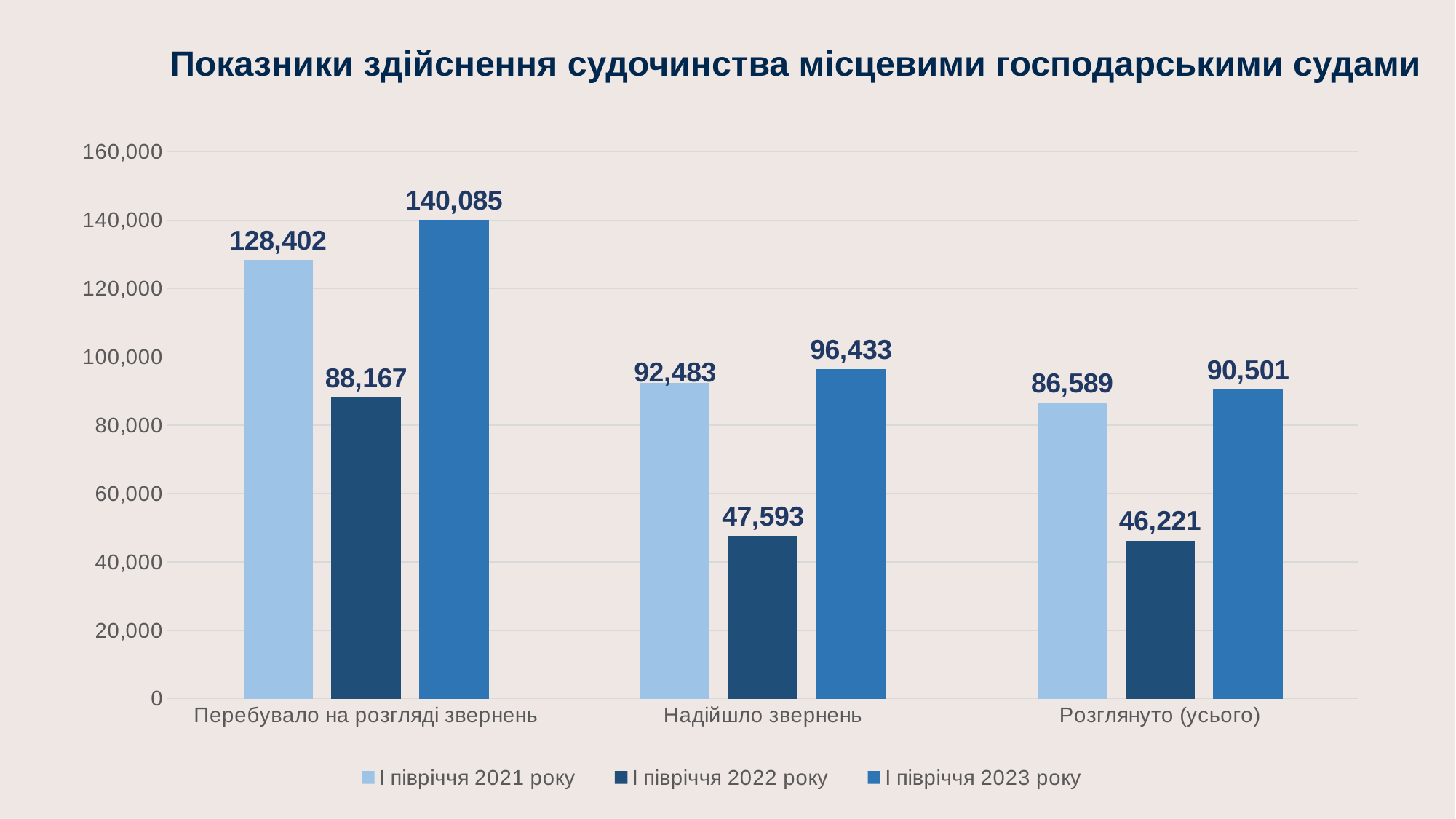

# Показники здійснення судочинства місцевими господарськими судами

### Chart

| Category | І півріччя 2021 року | І півріччя 2022 року | І півріччя 2023 року                 |
|---|---|---|---|
| Перебувало на розгляді звернень | 128402.0 | 88167.0 | 140085.0 |
| Надійшло звернень | 92483.0 | 47593.0 | 96433.0 |
| Розглянуто (усього) | 86589.0 | 46221.0 | 90501.0 |